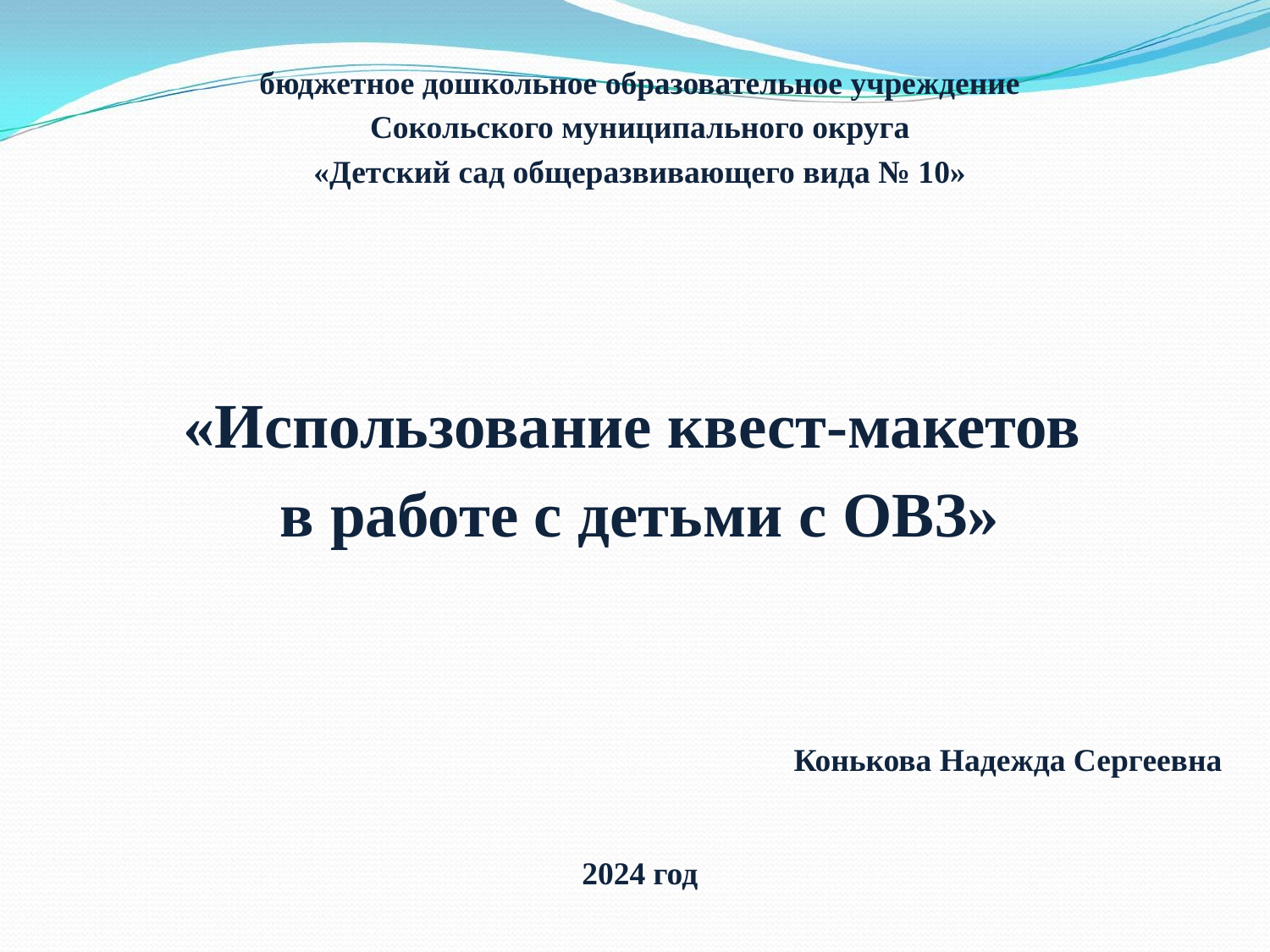

бюджетное дошкольное образовательное учреждение
Сокольского муниципального округа
«Детский сад общеразвивающего вида № 10»

«Использование квест-макетов
в работе с детьми с ОВЗ»

Конькова Надежда Сергеевна

2024 год